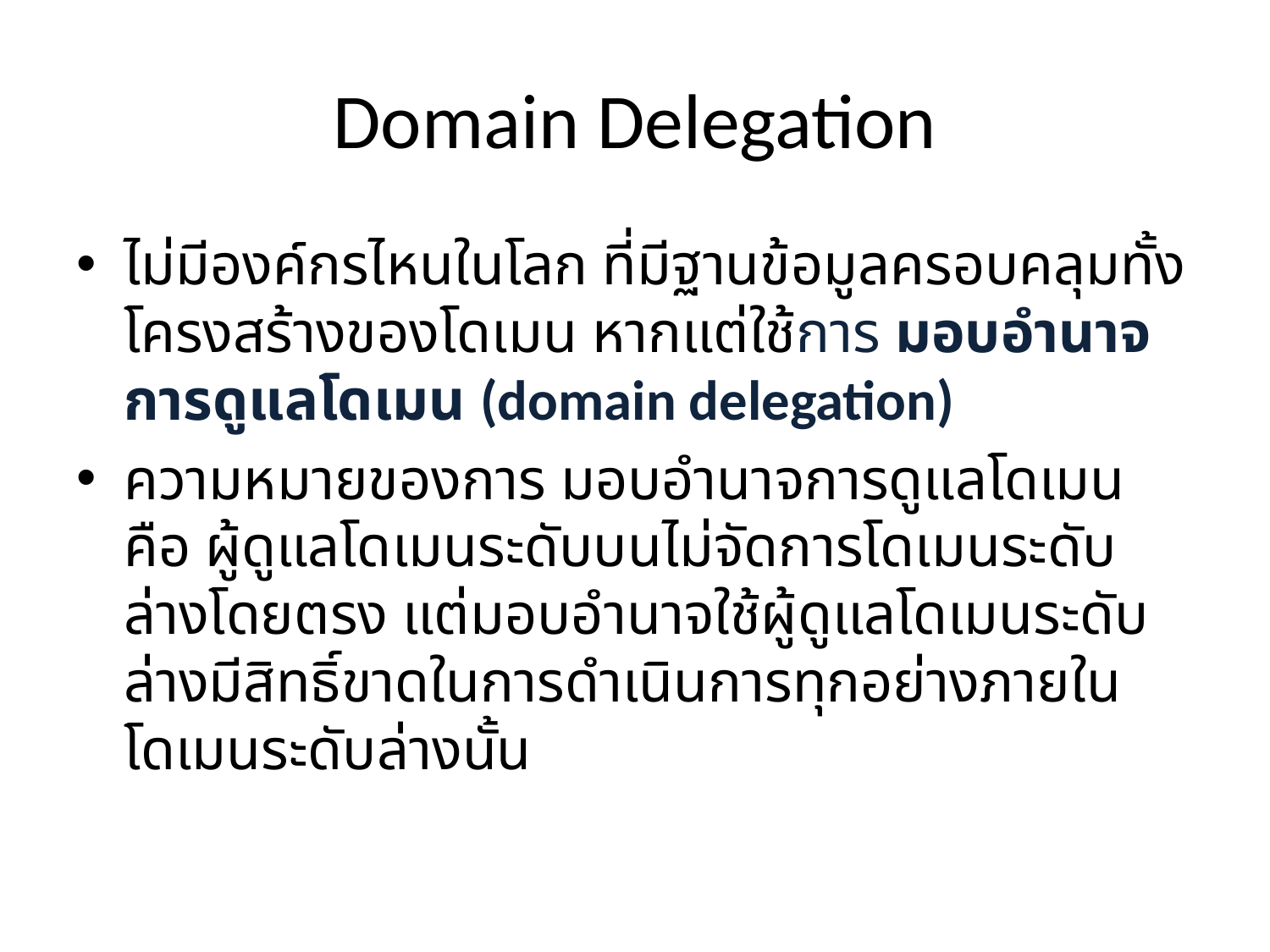

# Domain Delegation
ไม่มีองค์กรไหนในโลก ที่มีฐานข้อมูลครอบคลุมทั้งโครงสร้างของโดเมน หากแต่ใช้การ มอบอำนาจการดูแลโดเมน (domain delegation)
ความหมายของการ มอบอำนาจการดูแลโดเมน คือ ผู้ดูแลโดเมนระดับบนไม่จัดการโดเมนระดับล่างโดยตรง แต่มอบอำนาจใช้ผู้ดูแลโดเมนระดับล่างมีสิทธิ์ขาดในการดำเนินการทุกอย่างภายในโดเมนระดับล่างนั้น